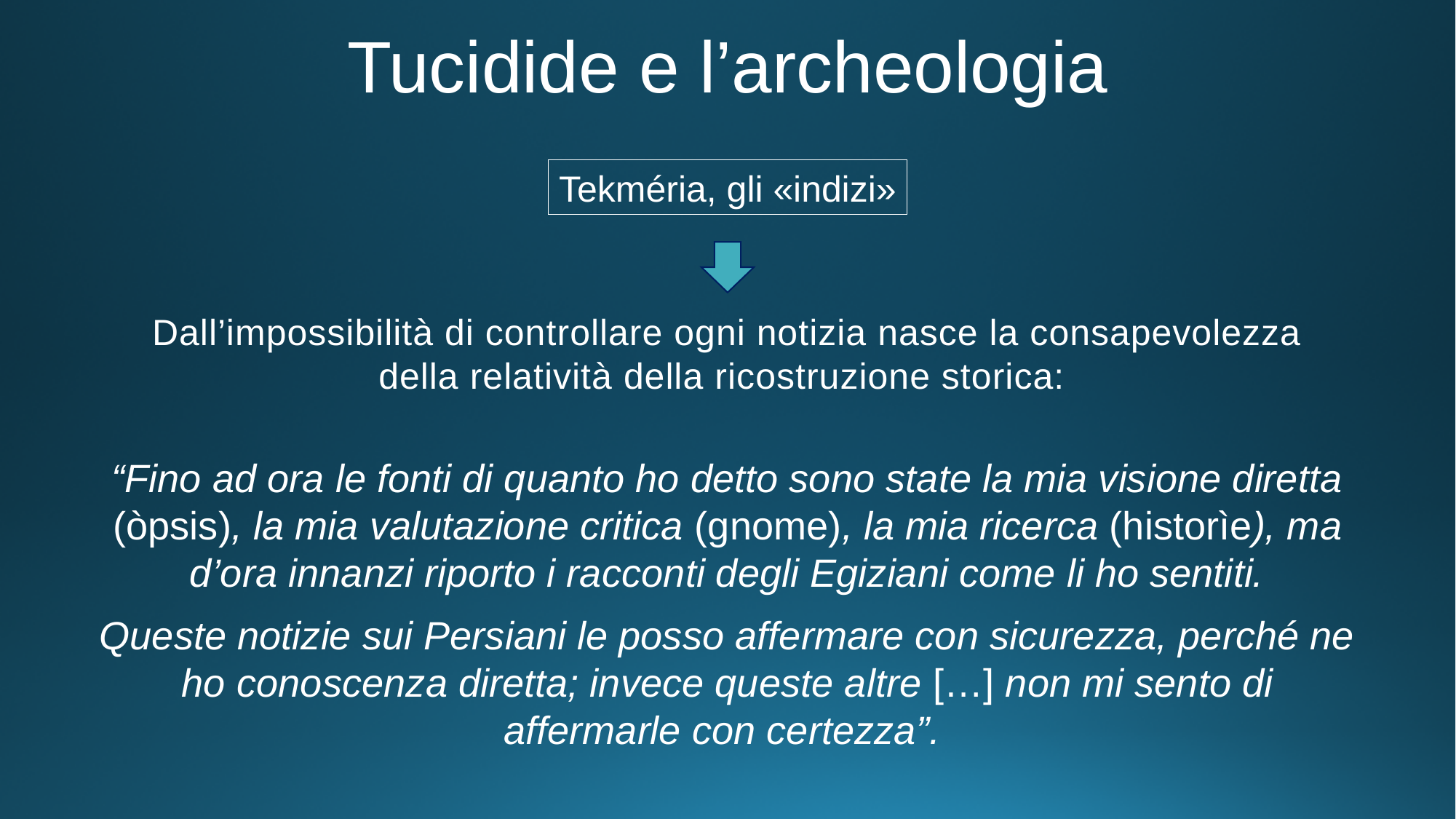

# Tucidide e l’archeologia
Tekméria, gli «indizi»

Dall’impossibilità di controllare ogni notizia nasce la consapevolezza della relatività della ricostruzione storica:
“Fino ad ora le fonti di quanto ho detto sono state la mia visione diretta (òpsis), la mia valutazione critica (gnome), la mia ricerca (historìe), ma d’ora innanzi riporto i racconti degli Egiziani come li ho sentiti.
Queste notizie sui Persiani le posso affermare con sicurezza, perché ne ho conoscenza diretta; invece queste altre […] non mi sento di affermarle con certezza”.